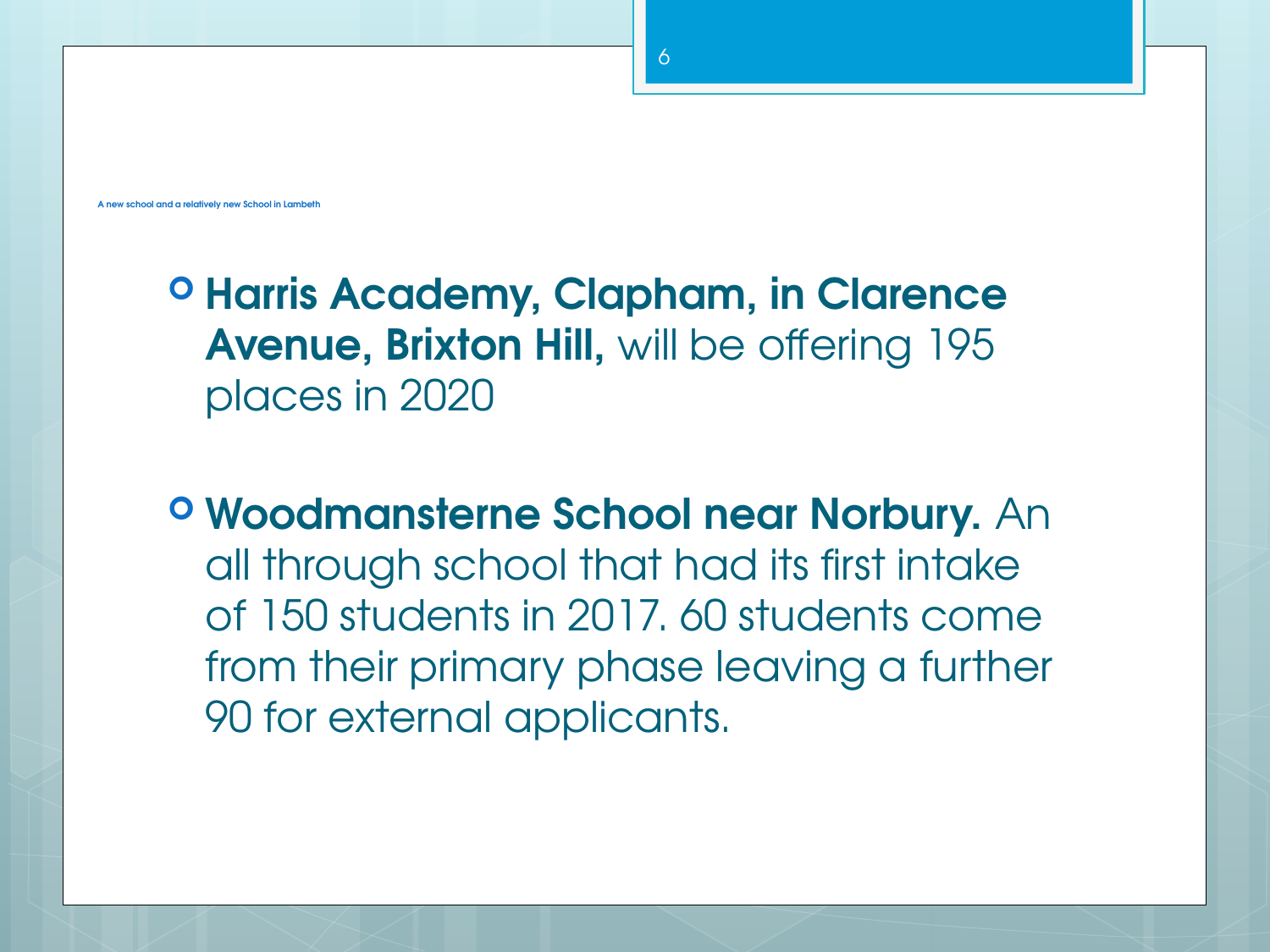

6
# A new school and a relatively new School in Lambeth
Harris Academy, Clapham, in Clarence Avenue, Brixton Hill, will be offering 195 places in 2020

Woodmansterne School near Norbury. An all through school that had its first intake of 150 students in 2017. 60 students come from their primary phase leaving a further 90 for external applicants.